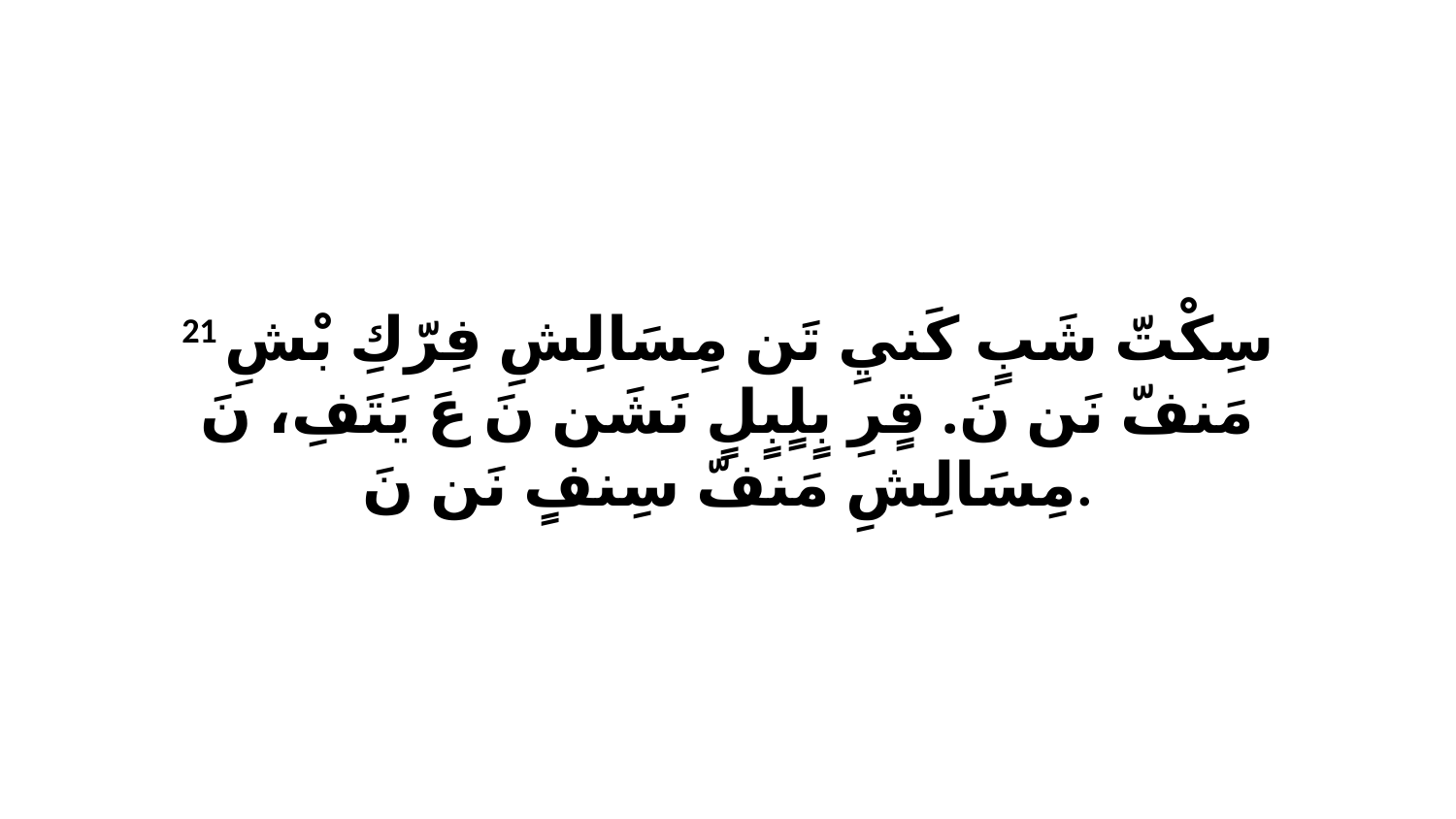

21 سِكْتّ شَبٍ كَنيِ تَن مِسَالِشِ فِرّكِ بْشِ مَنفّ نَن نَ. قٍرِ بٍلٍبٍلٍ نَشَن نَ عَ يَتَفِ، نَ مِسَالِشِ مَنفّ سِنفٍ نَن نَ.